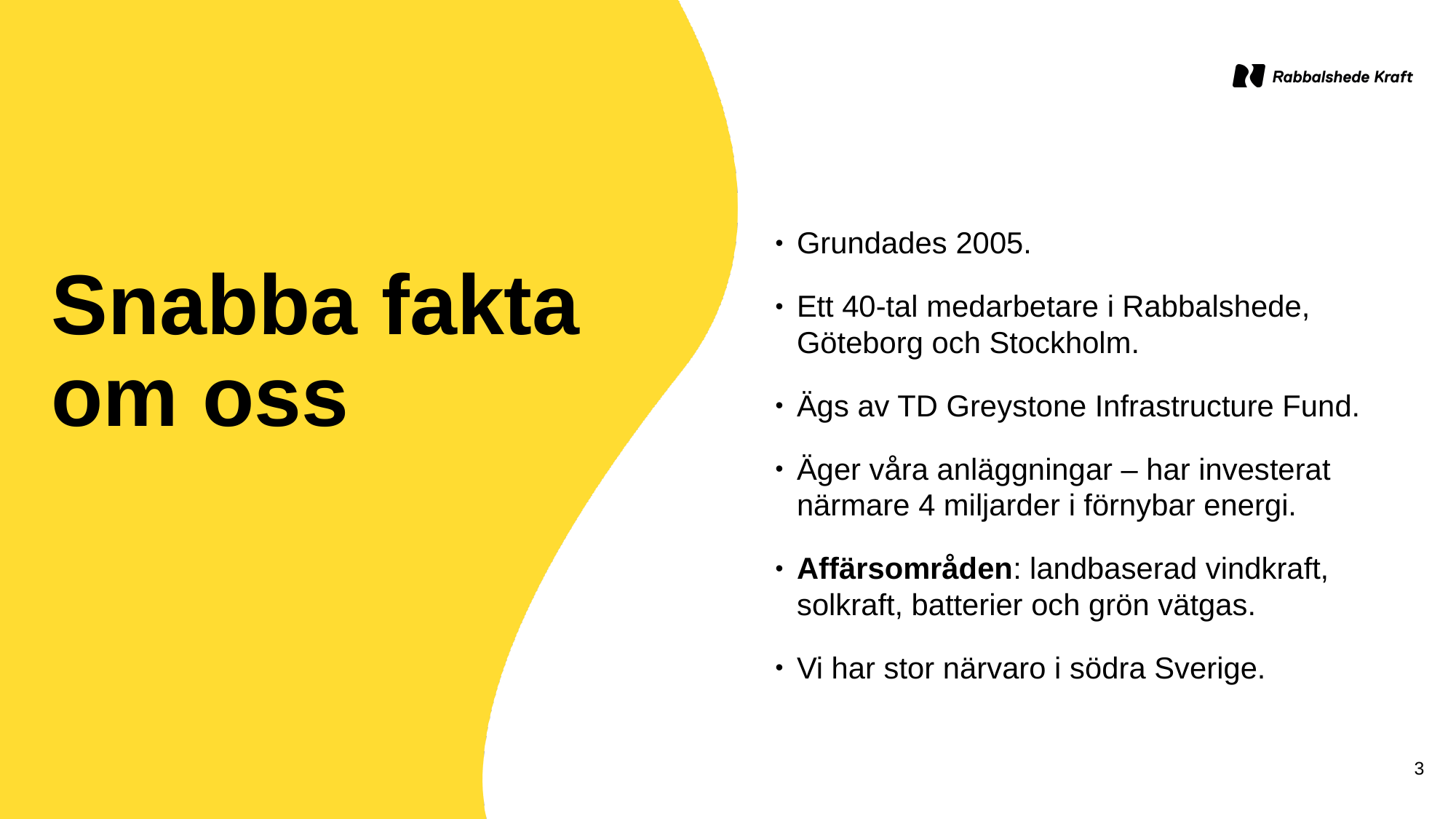

Grundades 2005.
Ett 40-tal medarbetare i Rabbalshede, Göteborg och Stockholm.
Ägs av TD Greystone Infrastructure Fund.
Äger våra anläggningar – har investerat närmare 4 miljarder i förnybar energi.
Affärsområden: landbaserad vindkraft, solkraft, batterier och grön vätgas.
Vi har stor närvaro i södra Sverige.
# Snabba fakta om oss
3